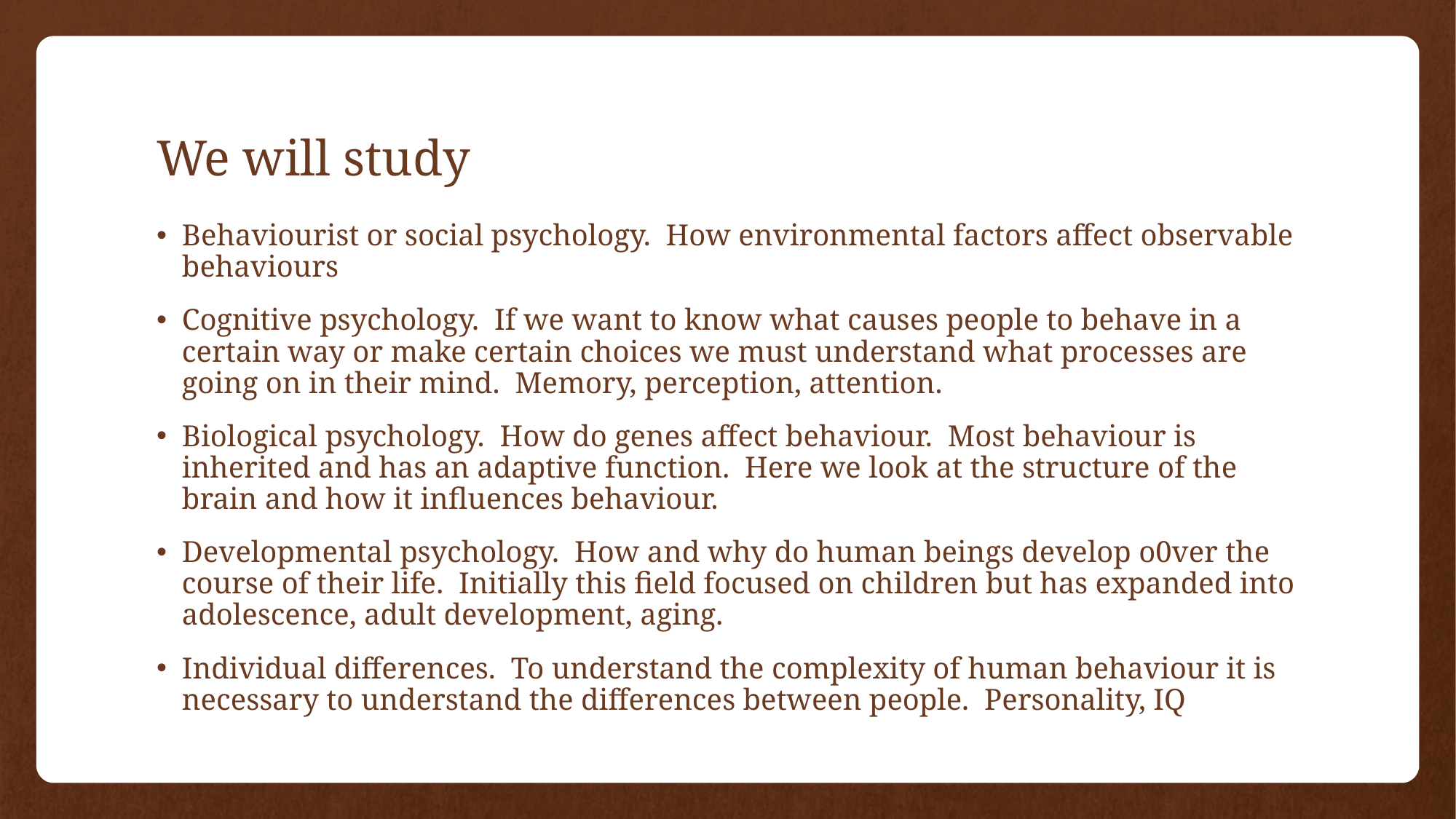

# We will study
Behaviourist or social psychology.  How environmental factors affect observable behaviours
Cognitive psychology.  If we want to know what causes people to behave in a certain way or make certain choices we must understand what processes are going on in their mind.  Memory, perception, attention.
Biological psychology.  How do genes affect behaviour.  Most behaviour is inherited and has an adaptive function.  Here we look at the structure of the brain and how it influences behaviour.
Developmental psychology.  How and why do human beings develop o0ver the course of their life.  Initially this field focused on children but has expanded into adolescence, adult development, aging.
Individual differences.  To understand the complexity of human behaviour it is necessary to understand the differences between people.  Personality, IQ